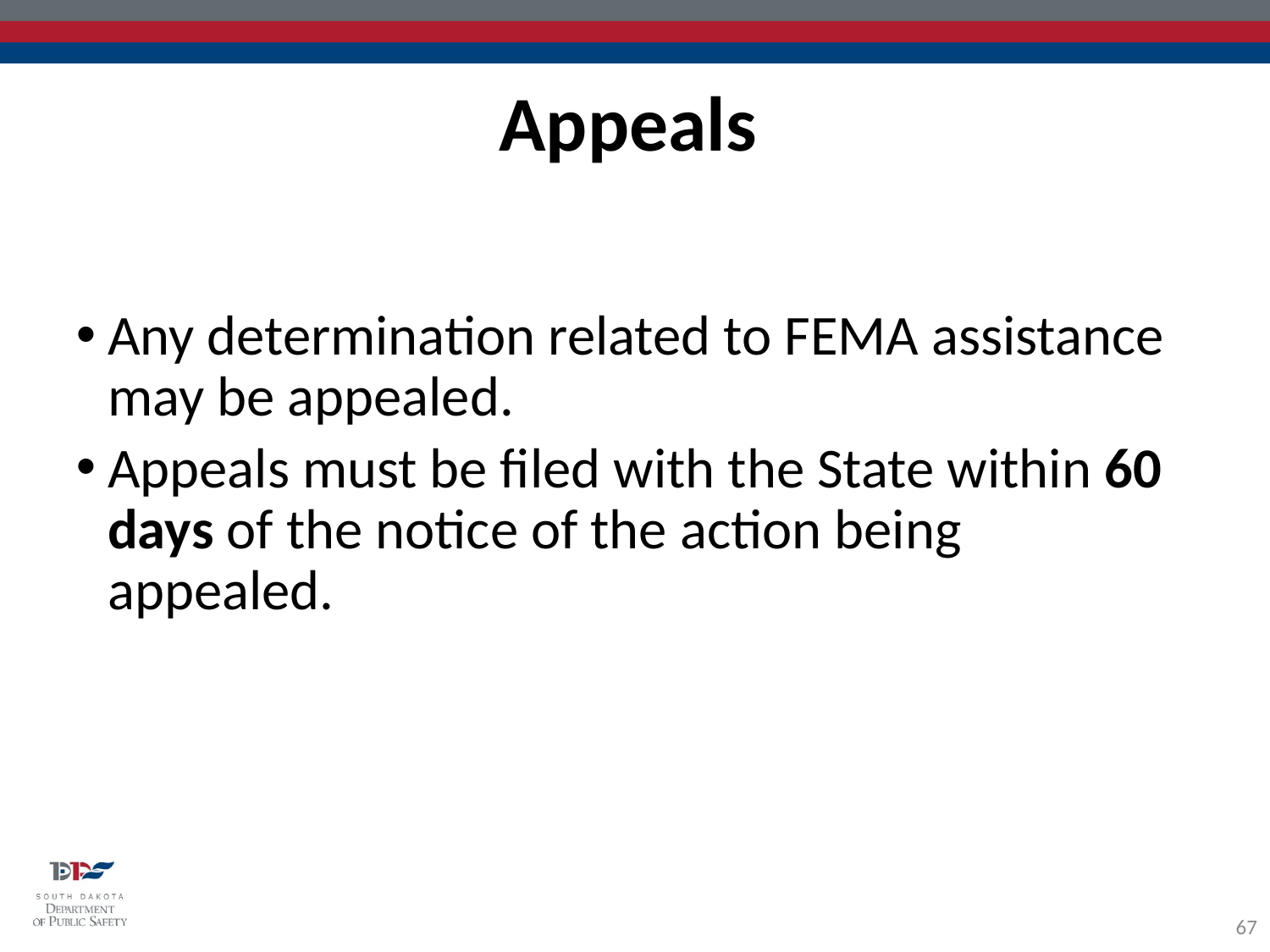

Appeals

Any determination related to FEMA assistance may be appealed.
Appeals must be filed with the State within 60 days of the notice of the action being appealed.

67